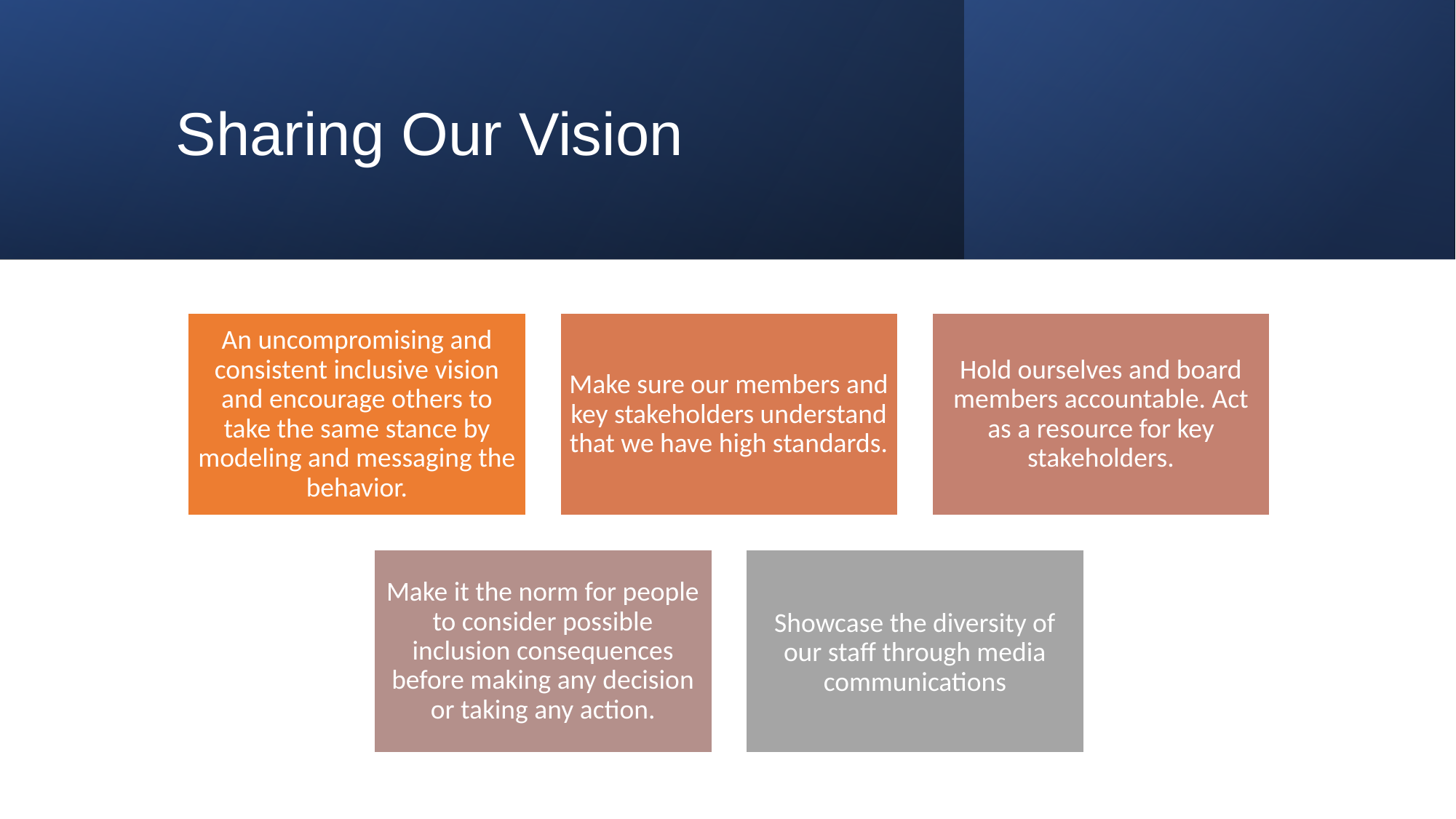

# Sharing Our Vision
An uncompromising and consistent inclusive vision and encourage others to take the same stance by modeling and messaging the behavior.
Make sure our members and key stakeholders understand that we have high standards.
Hold ourselves and board members accountable. Act as a resource for key stakeholders.
Make it the norm for people to consider possible inclusion consequences before making any decision or taking any action.

Showcase the diversity of our staff through media communications